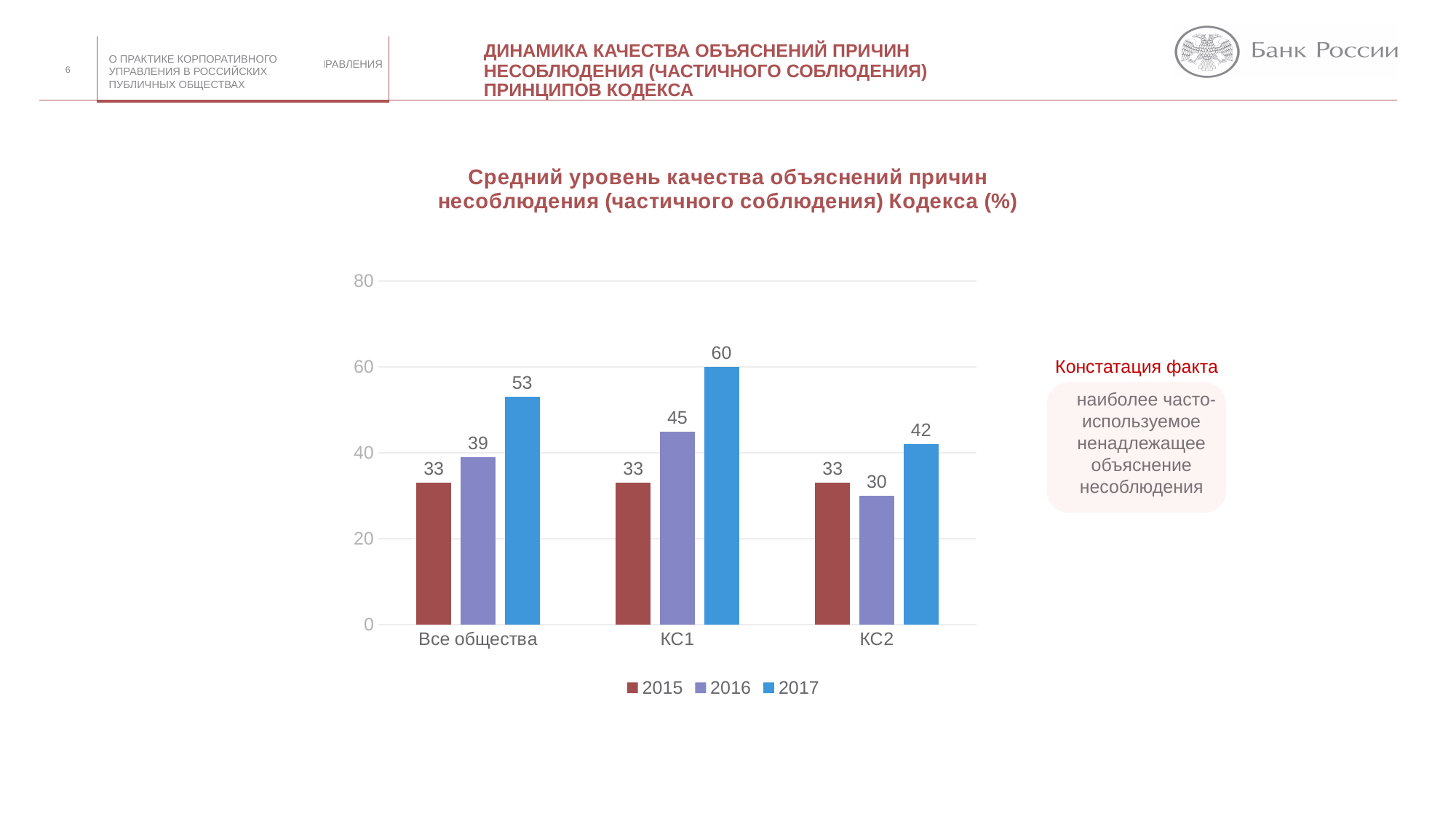

Динамика качества объяснений причин
несоблюдения (частичного соблюдения)
принципов Кодекса
6
О ПРАКТИКЕ КОРПОРАТИВНОГО УПРАВЛЕНИЯ В РОССИЙСКИХ ПУБЛИЧНЫХ Обществах

### Chart: Средний уровень качества объяснений причин несоблюдения (частичного соблюдения) Кодекса (%)

| Category | 2015 | 2016 | 2017 |
|---|---|---|---|
| Все общества | 33.0 | 39.0 | 53.0 |
| КС1 | 33.0 | 45.0 | 60.0 |
| КС2 | 33.0 | 30.0 | 42.0 |
Констатация факта
  наиболее часто-используемое ненадлежащее объяснение несоблюдения